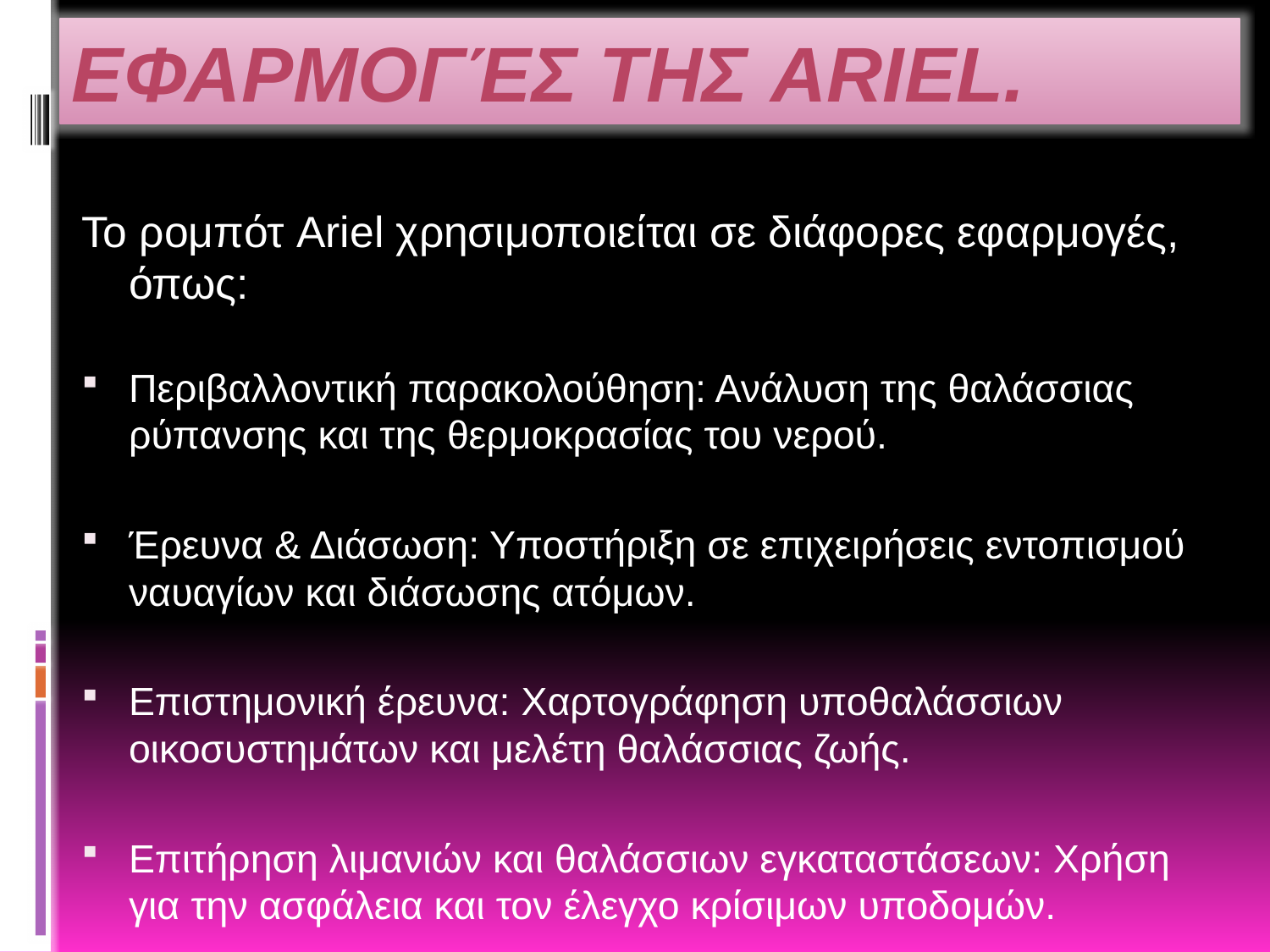

Εφαρμογές της ARIEL.

Το ρομπότ Ariel χρησιμοποιείται σε διάφορες εφαρμογές, όπως:

Περιβαλλοντική παρακολούθηση: Ανάλυση της θαλάσσιας ρύπανσης και της θερμοκρασίας του νερού.

Έρευνα & Διάσωση: Υποστήριξη σε επιχειρήσεις εντοπισμού ναυαγίων και διάσωσης ατόμων.

Επιστημονική έρευνα: Χαρτογράφηση υποθαλάσσιων οικοσυστημάτων και μελέτη θαλάσσιας ζωής.

Επιτήρηση λιμανιών και θαλάσσιων εγκαταστάσεων: Χρήση για την ασφάλεια και τον έλεγχο κρίσιμων υποδομών.